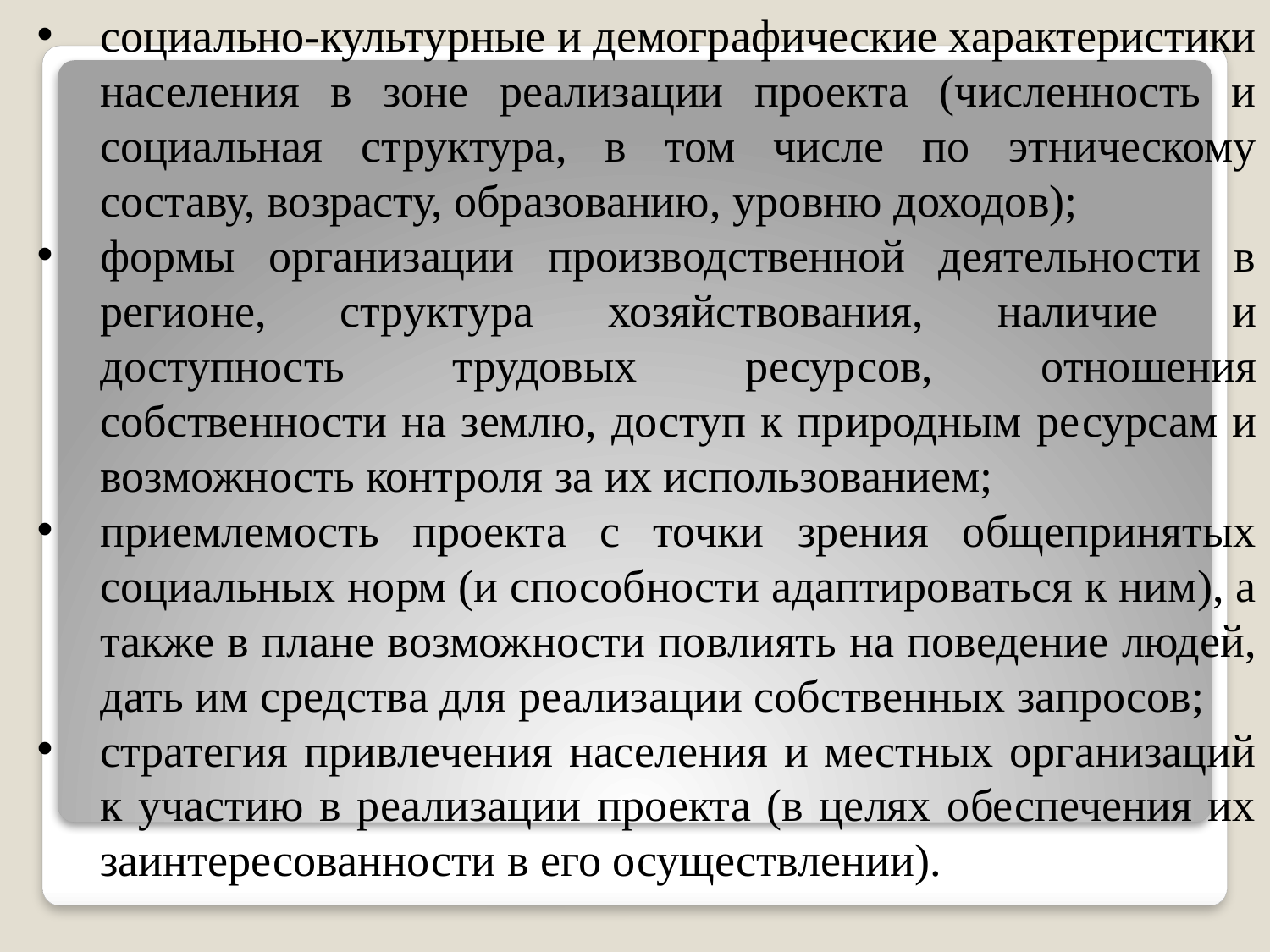

социально-культурные и демографические характеристики на­селения в зоне реализации проекта (численность и социальная структура, в том числе по этническому составу, возрасту, образо­ванию, уровню доходов);
формы организации производственной деятельности в регионе, структура хозяйствования, наличие и доступность трудовых ресур­сов, отношения собственности на землю, доступ к природным ре­сурсам и возможность контроля за их использованием;
приемлемость проекта с точки зрения общепринятых социаль­ных норм (и способности адаптироваться к ним), а также в плане возможности повлиять на поведение людей, дать им средства для реализации собственных запросов;
стратегия привлечения населения и местных организаций к участию в реализации проекта (в целях обеспечения их заинтере­сованности в его осуществлении).